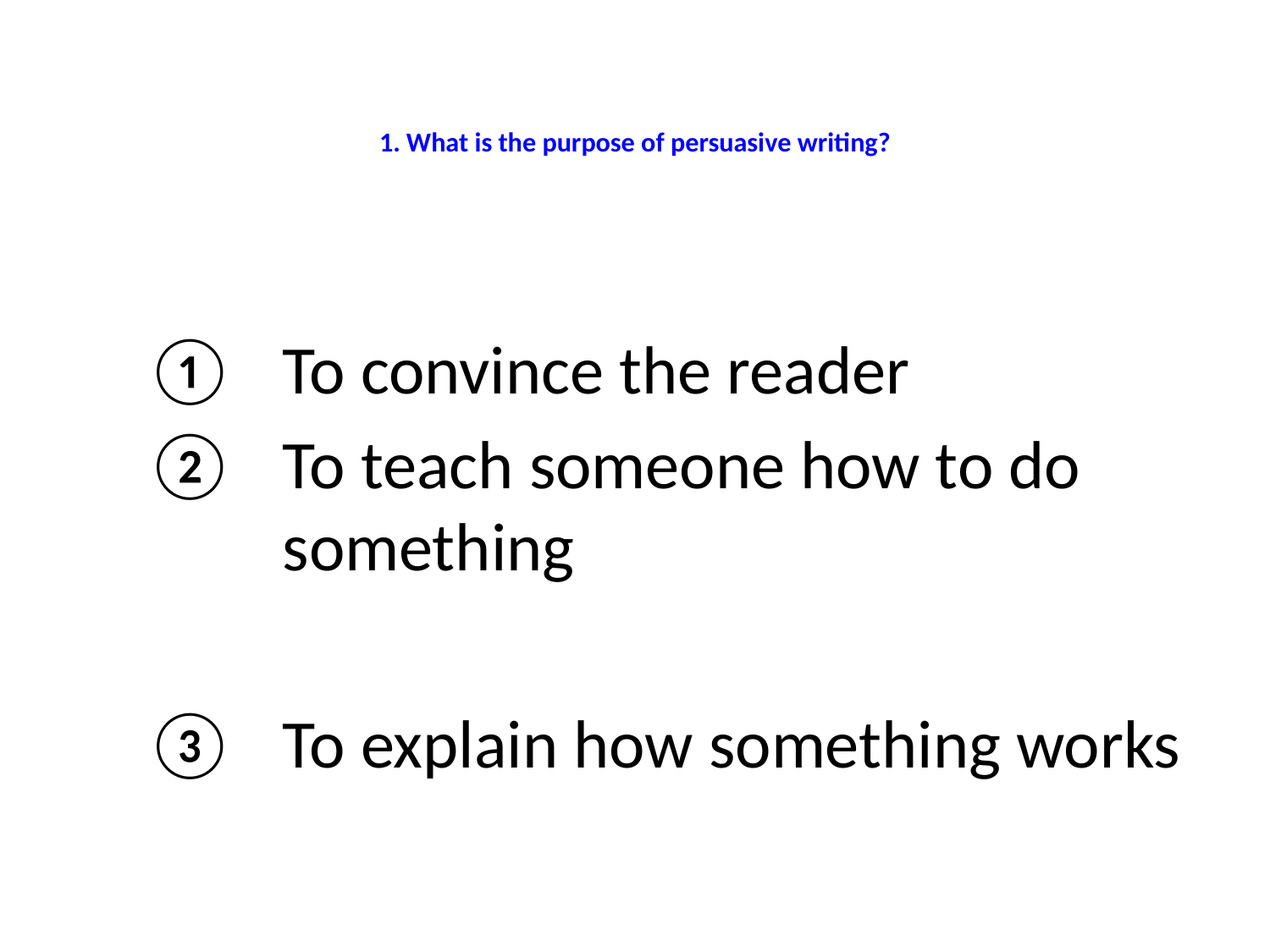

# 1. What is the purpose of persuasive writing?

To convince the reader
To teach someone how to do something

To explain how something works